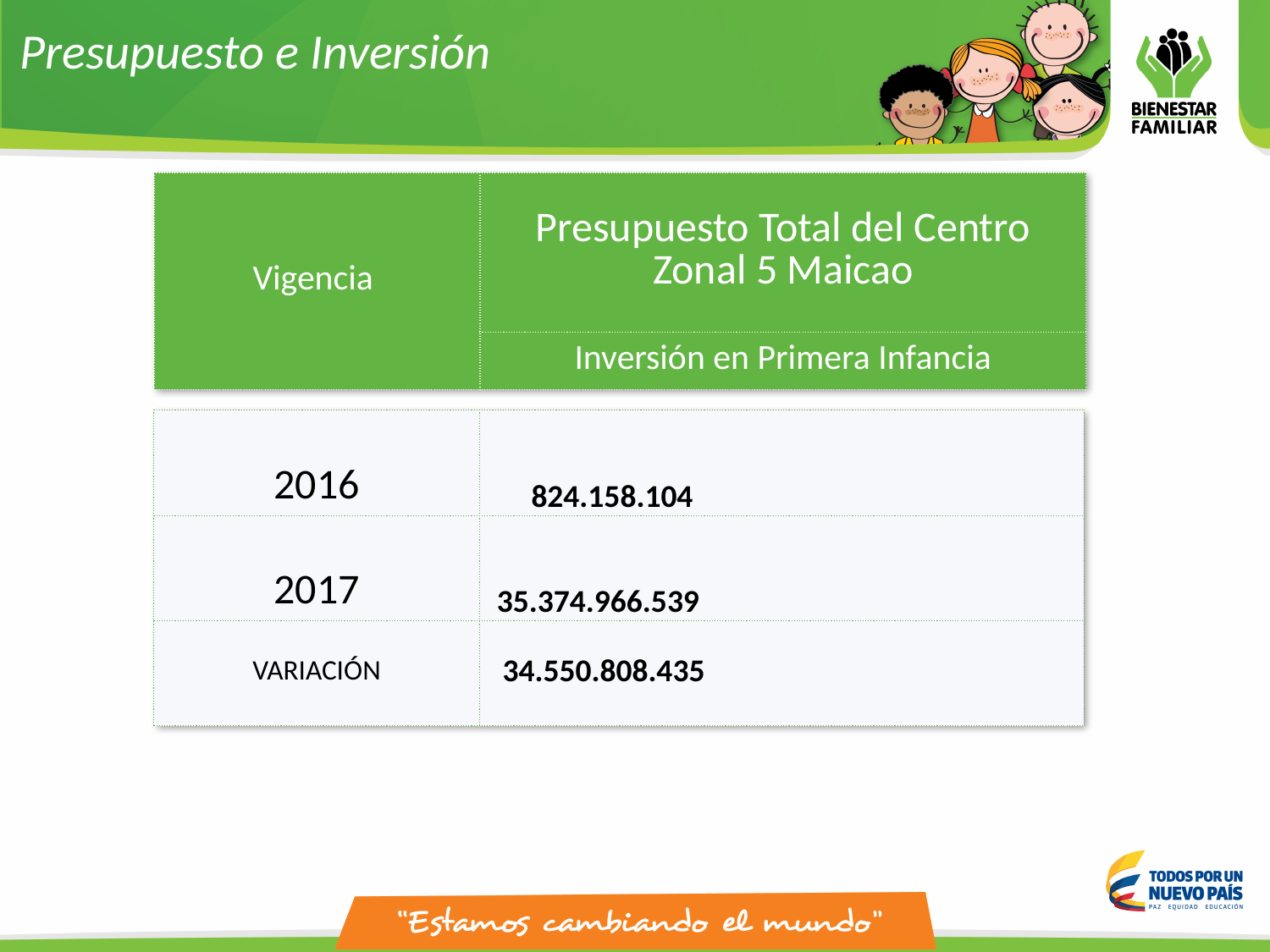

Presupuesto e Inversión
| Vigencia | Presupuesto Total del Centro Zonal 5 Maicao |
| --- | --- |
|  | Inversión en Primera Infancia |
| 2016 | 824.158.104 |
| --- | --- |
| 2017 | 35.374.966.539 |
| VARIACIÓN | 34.550.808.435 |